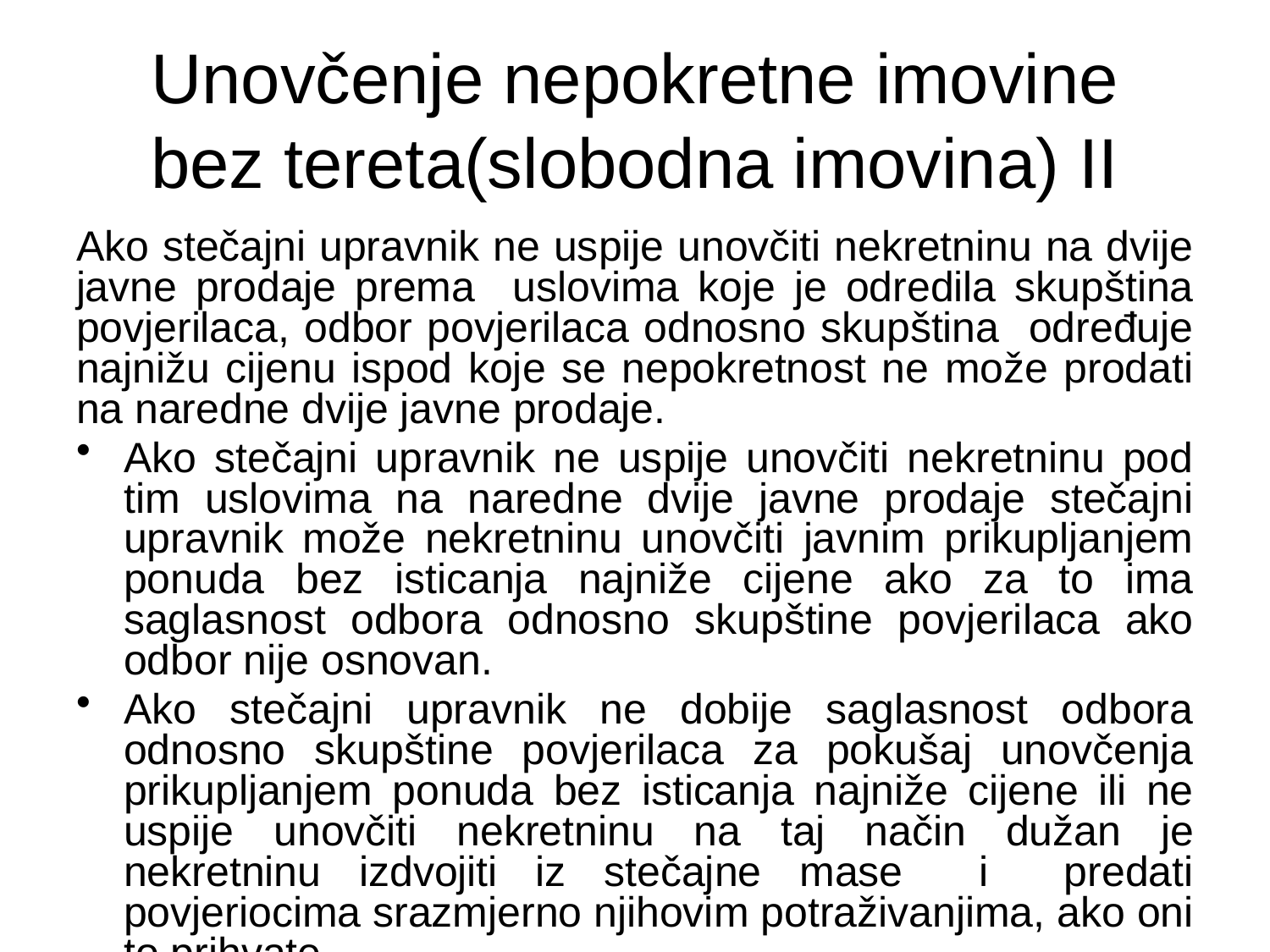

# Unovčenje nepokretne imovine bez tereta(slobodna imovina) II
Ako stečajni upravnik ne uspije unovčiti nekretninu na dvije javne prodaje prema  uslovima koje je odredila skupština povjerilaca, odbor povjerilaca odnosno skupština  određuje najnižu cijenu ispod koje se nepokretnost ne može prodati na naredne dvije javne prodaje.
Ako stečajni upravnik ne uspije unovčiti nekretninu pod tim uslovima na naredne dvije javne prodaje stečajni upravnik može nekretninu unovčiti javnim prikupljanjem ponuda bez isticanja najniže cijene ako za to ima saglasnost odbora odnosno skupštine povjerilaca ako odbor nije osnovan.
Ako stečajni upravnik ne dobije saglasnost odbora odnosno skupštine povjerilaca za pokušaj unovčenja prikupljanjem ponuda bez isticanja najniže cijene ili ne uspije unovčiti nekretninu na taj način dužan je nekretninu izdvojiti iz stečajne mase  i  predati povjeriocima srazmjerno njihovim potraživanjima, ako oni to prihvate.